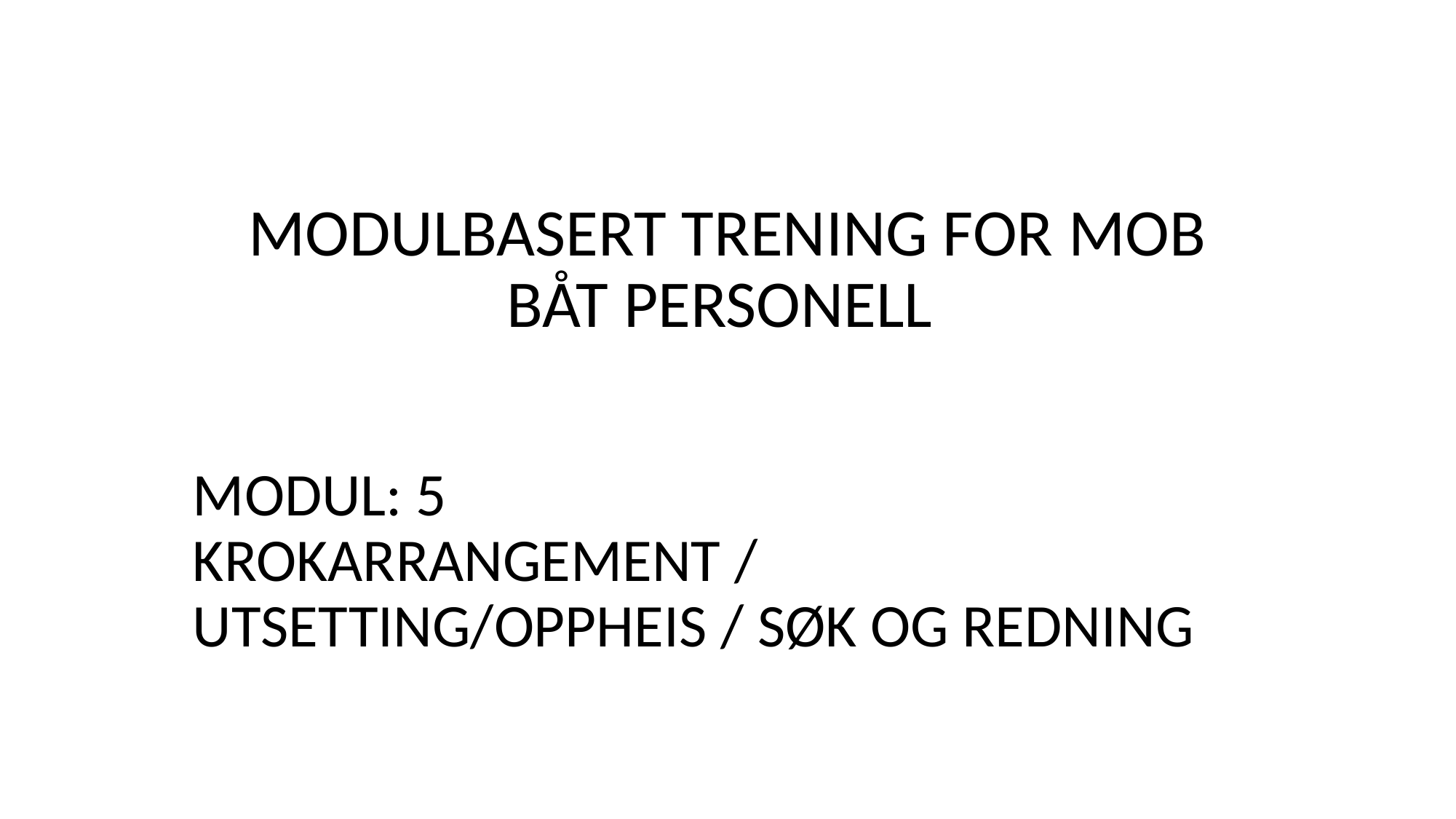

# MODULBASERT TRENING FOR MOB BÅT PERSONELL
MODUL: 5
KROKARRANGEMENT / UTSETTING/OPPHEIS / SØK OG REDNING